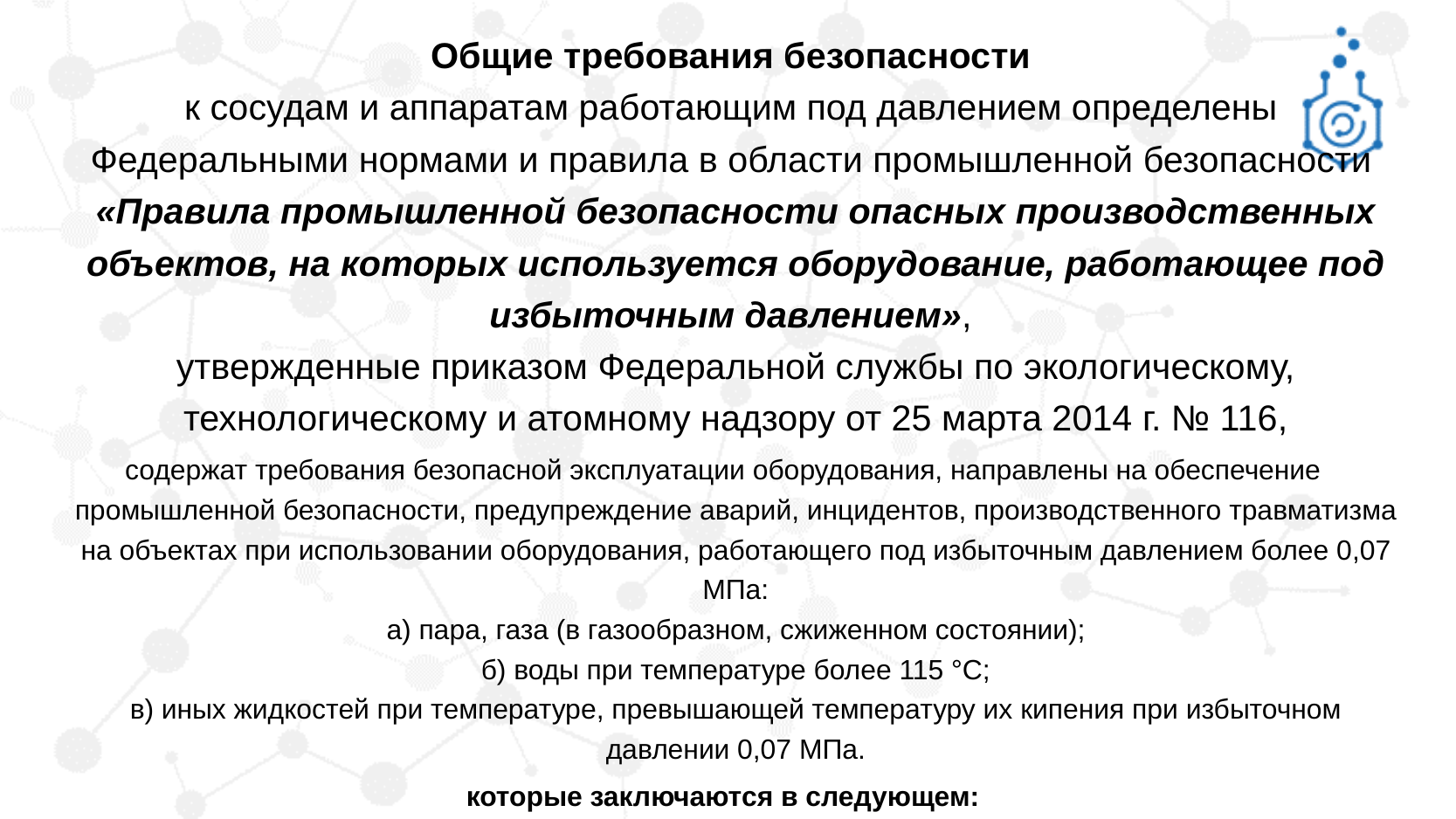

Общие требования безопасности
к сосудам и аппаратам работающим под давлением определены  Федеральными нормами и правила в области промышленной безопасности
«Правила промышленной безопасности опасных производственных объектов, на которых используется оборудование, работающее под избыточным давлением»,
утвержденные приказом Федеральной службы по экологическому, технологическому и атомному надзору от 25 марта 2014 г. № 116,
содержат требования безопасной эксплуатации оборудования, направлены на обеспечение промышленной безопасности, предупреждение аварий, инцидентов, производственного травматизма на объектах при использовании оборудования, работающего под избыточным давлением более 0,07 МПа:
а) пара, газа (в газообразном, сжиженном состоянии);
б) воды при температуре более 115 °C;
в) иных жидкостей при температуре, превышающей температуру их кипения при избыточном давлении 0,07 МПа.
которые заключаются в следующем:
#